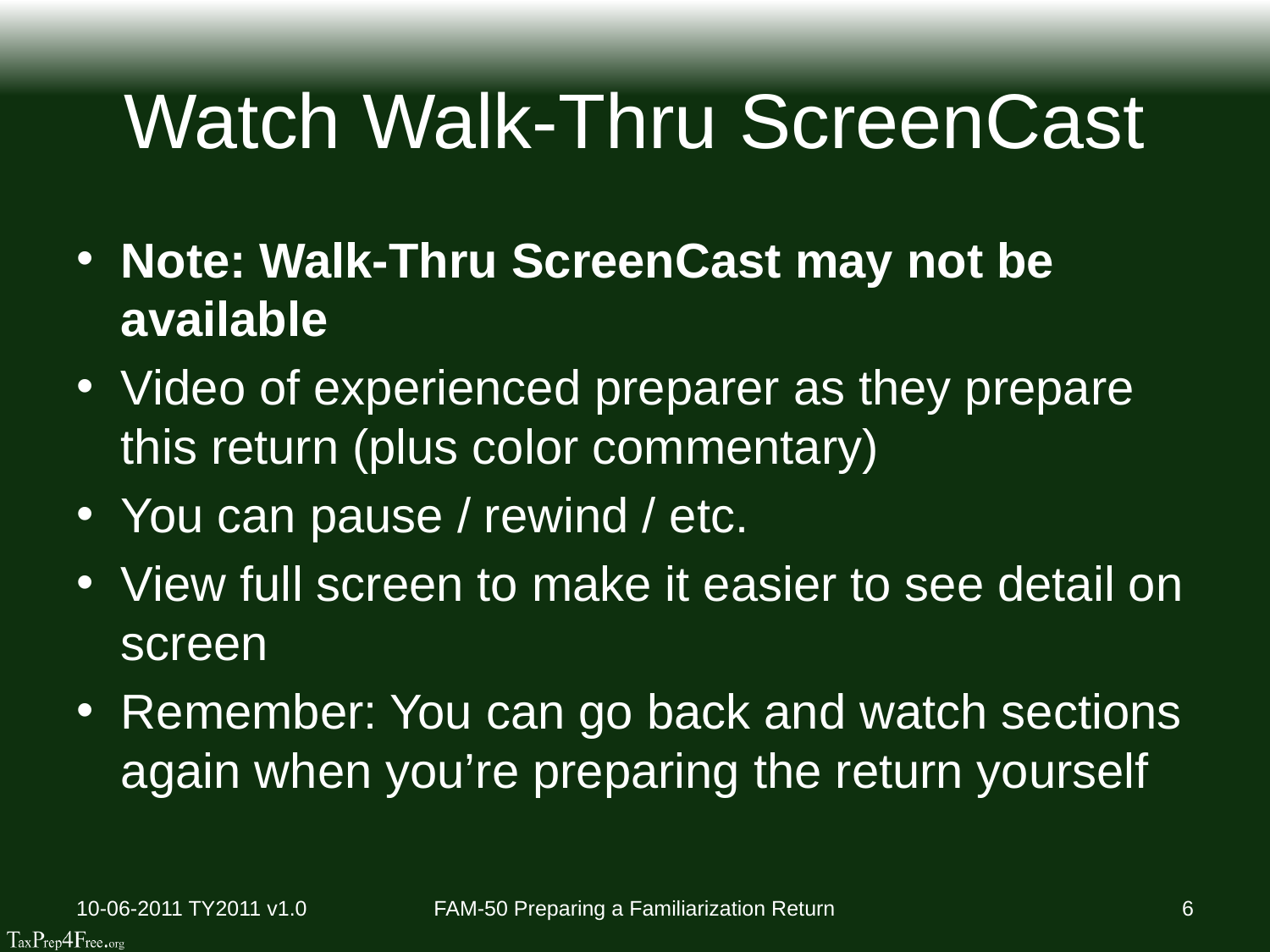

# Watch Walk-Thru ScreenCast
Note: Walk-Thru ScreenCast may not be available
Video of experienced preparer as they prepare this return (plus color commentary)
You can pause / rewind / etc.
View full screen to make it easier to see detail on screen
Remember: You can go back and watch sections again when you’re preparing the return yourself
10-06-2011 TY2011 v1.0
FAM-50 Preparing a Familiarization Return
6